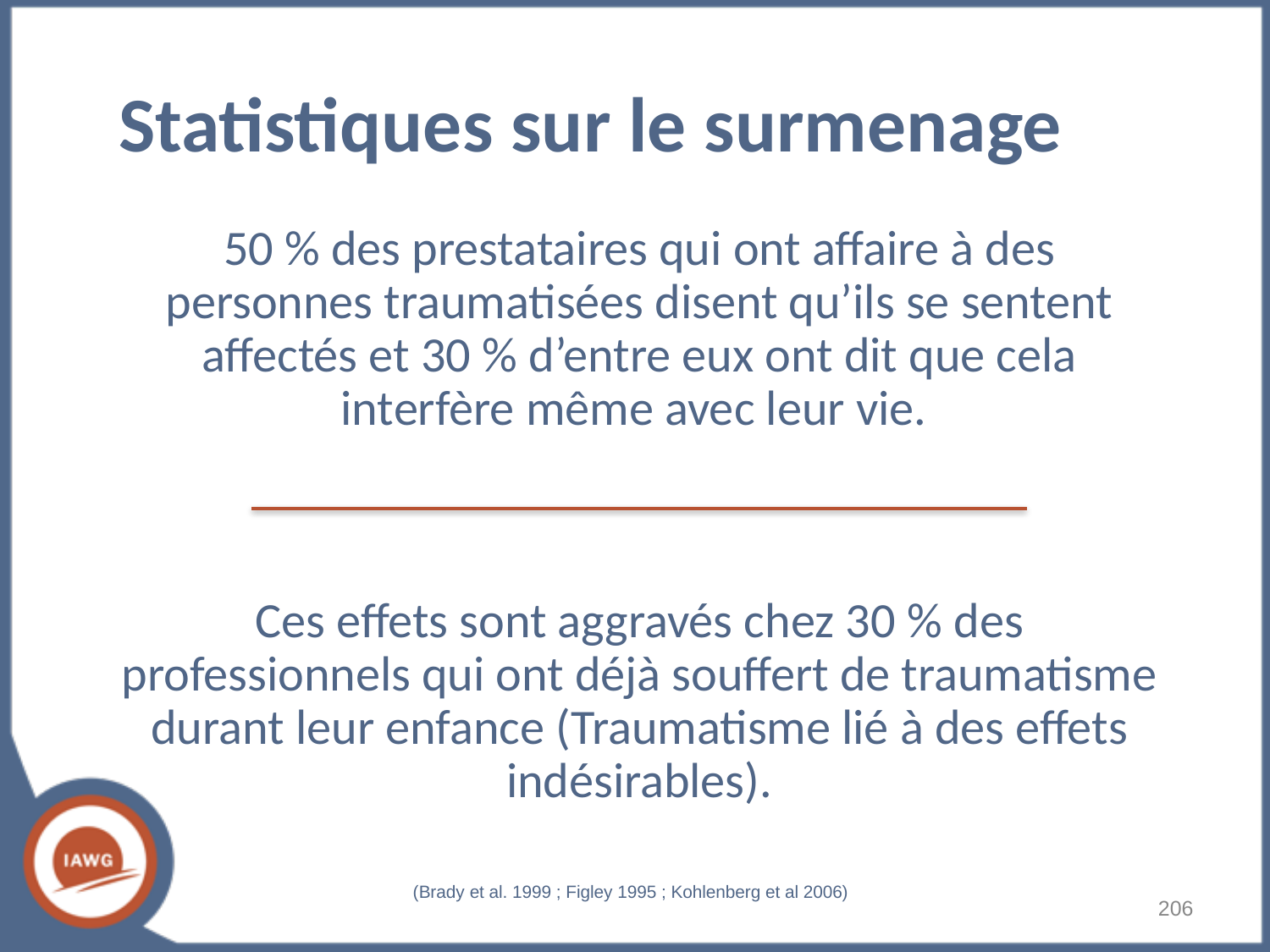

# Statistiques sur le surmenage
50 % des prestataires qui ont affaire à des personnes traumatisées disent qu’ils se sentent affectés et 30 % d’entre eux ont dit que cela interfère même avec leur vie.

Ces effets sont aggravés chez 30 % des professionnels qui ont déjà souffert de traumatisme durant leur enfance (Traumatisme lié à des effets indésirables).

(Brady et al. 1999 ; Figley 1995 ; Kohlenberg et al 2006)
206